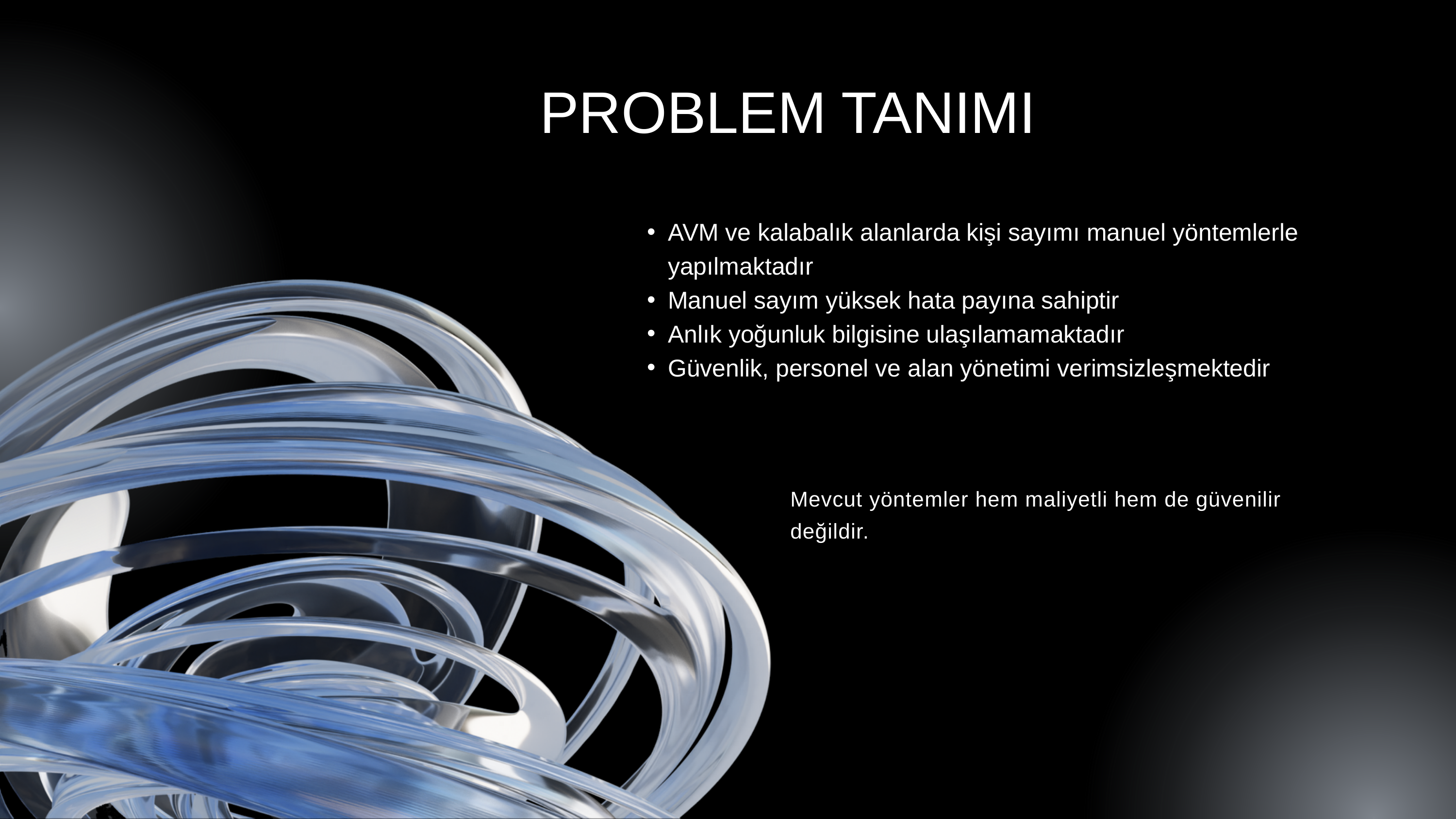

PROBLEM TANIMI
AVM ve kalabalık alanlarda kişi sayımı manuel yöntemlerle yapılmaktadır
Manuel sayım yüksek hata payına sahiptir
Anlık yoğunluk bilgisine ulaşılamamaktadır
Güvenlik, personel ve alan yönetimi verimsizleşmektedir

Mevcut yöntemler hem maliyetli hem de güvenilir değildir.